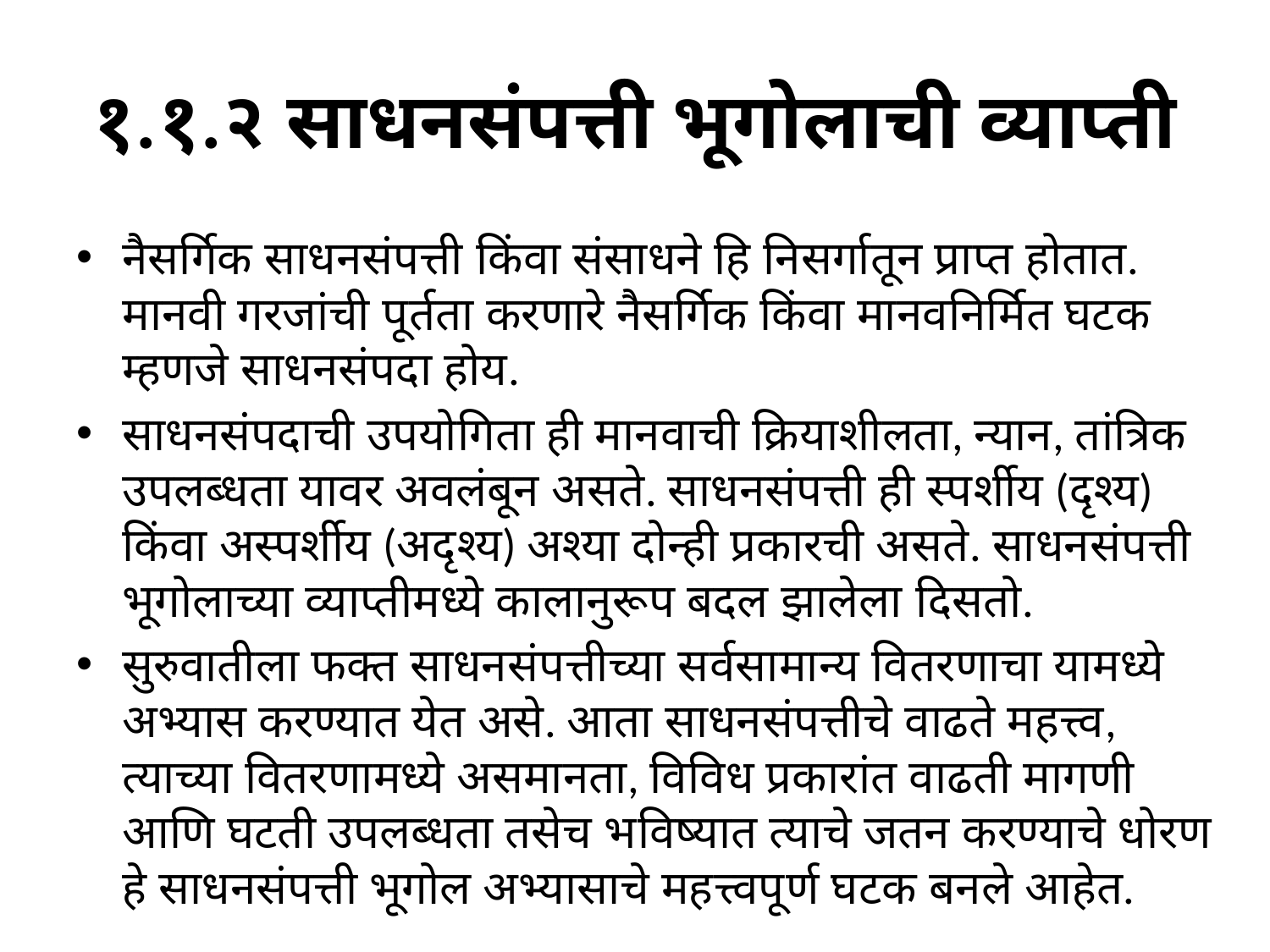

# १.१.२ साधनसंपत्ती भूगोलाची व्याप्ती
नैसर्गिक साधनसंपत्ती किंवा संसाधने हि निसर्गातून प्राप्त होतात. मानवी गरजांची पूर्तता करणारे नैसर्गिक किंवा मानवनिर्मित घटक म्हणजे साधनसंपदा होय.
साधनसंपदाची उपयोगिता ही मानवाची क्रियाशीलता, न्यान, तांत्रिक उपलब्धता यावर अवलंबून असते. साधनसंपत्ती ही स्पर्शीय (दृश्य) किंवा अस्पर्शीय (अदृश्य) अश्या दोन्ही प्रकारची असते. साधनसंपत्ती भूगोलाच्या व्याप्तीमध्ये कालानुरूप बदल झालेला दिसतो.
सुरुवातीला फक्त साधनसंपत्तीच्या सर्वसामान्य वितरणाचा यामध्ये अभ्यास करण्यात येत असे. आता साधनसंपत्तीचे वाढते महत्त्व, त्याच्या वितरणामध्ये असमानता, विविध प्रकारांत वाढती मागणी आणि घटती उपलब्धता तसेच भविष्यात त्याचे जतन करण्याचे धोरण हे साधनसंपत्ती भूगोल अभ्यासाचे महत्त्वपूर्ण घटक बनले आहेत.